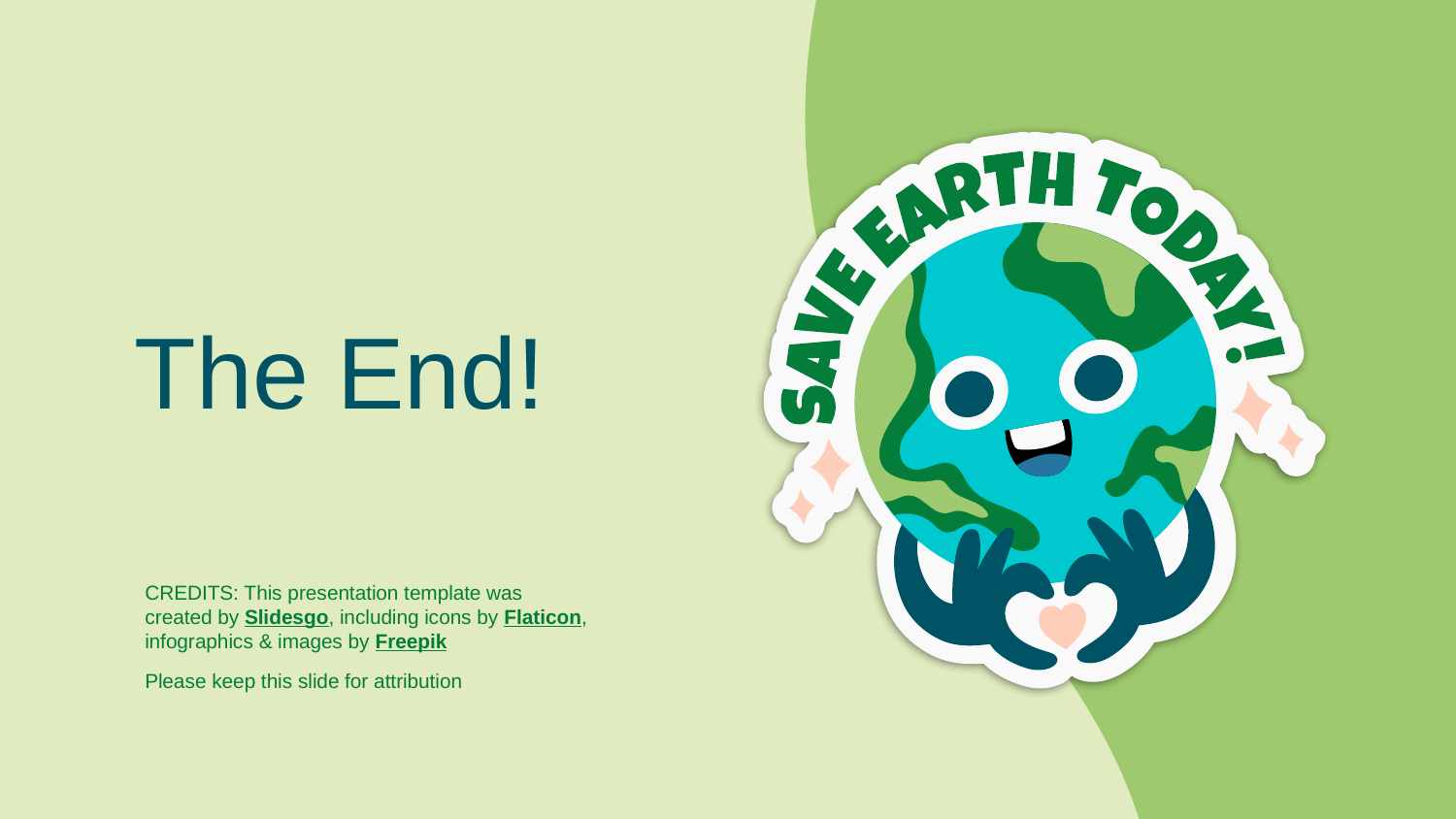

# The End!
Please keep this slide for attribution